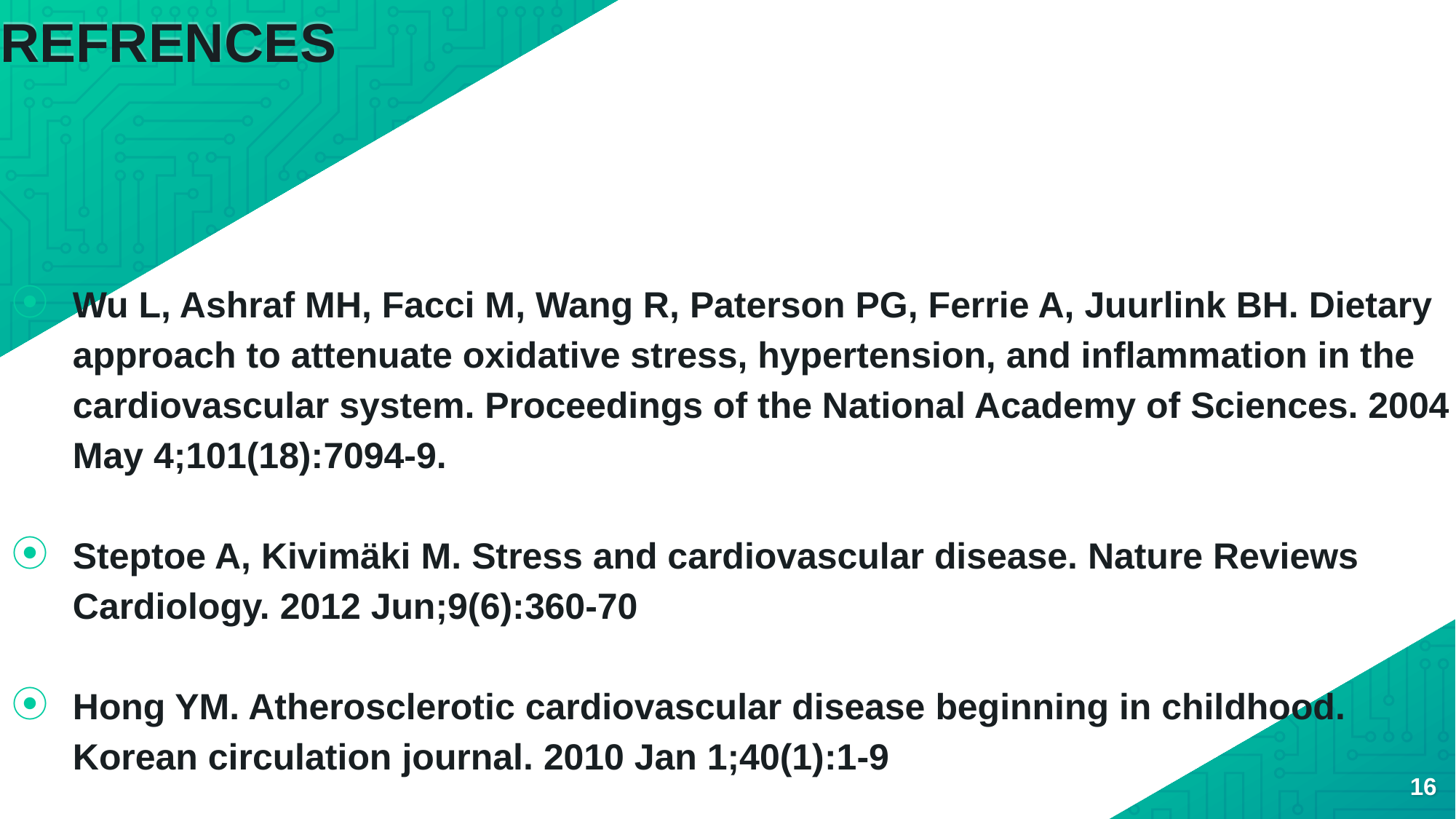

# REFRENCES

Wu L, Ashraf MH, Facci M, Wang R, Paterson PG, Ferrie A, Juurlink BH. Dietary approach to attenuate oxidative stress, hypertension, and inflammation in the cardiovascular system. Proceedings of the National Academy of Sciences. 2004 May 4;101(18):7094-9.

Steptoe A, Kivimäki M. Stress and cardiovascular disease. Nature Reviews Cardiology. 2012 Jun;9(6):360-70

Hong YM. Atherosclerotic cardiovascular disease beginning in childhood. Korean circulation journal. 2010 Jan 1;40(1):1-9
16